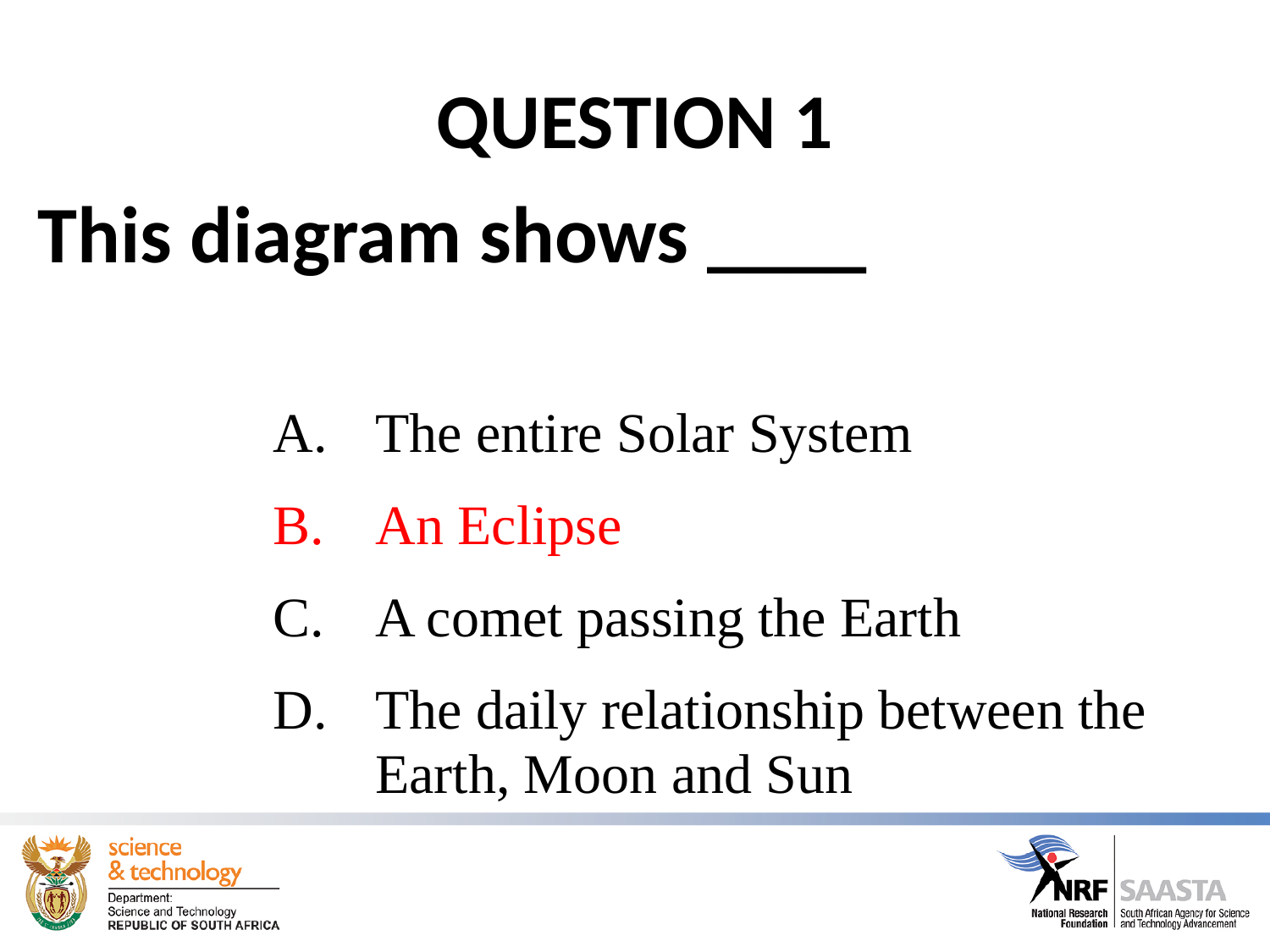

# QUESTION 1
This diagram shows ____

The entire Solar System
An Eclipse
A comet passing the Earth
The daily relationship between the Earth, Moon and Sun